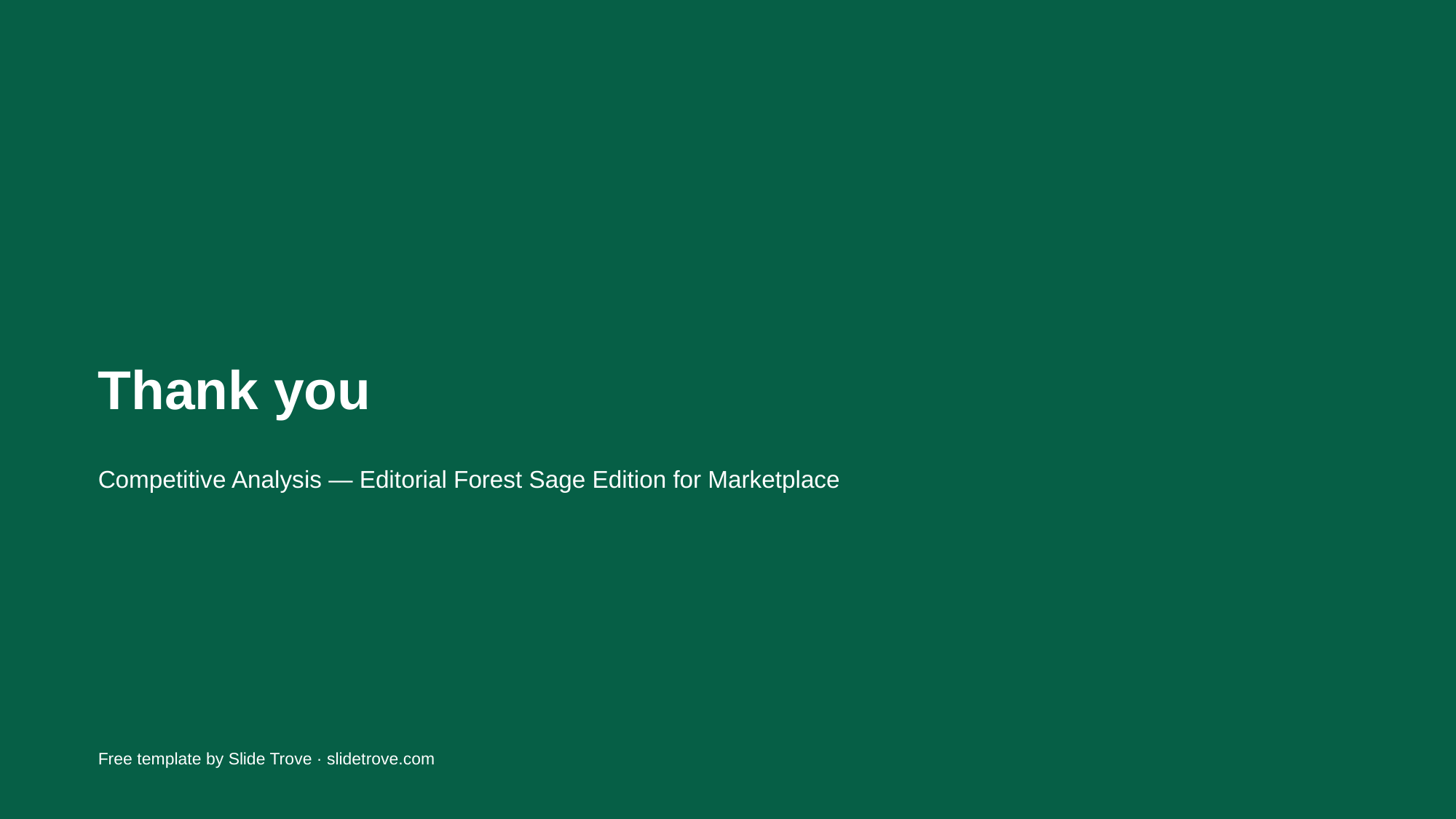

Thank you
Competitive Analysis — Editorial Forest Sage Edition for Marketplace
Free template by Slide Trove · slidetrove.com